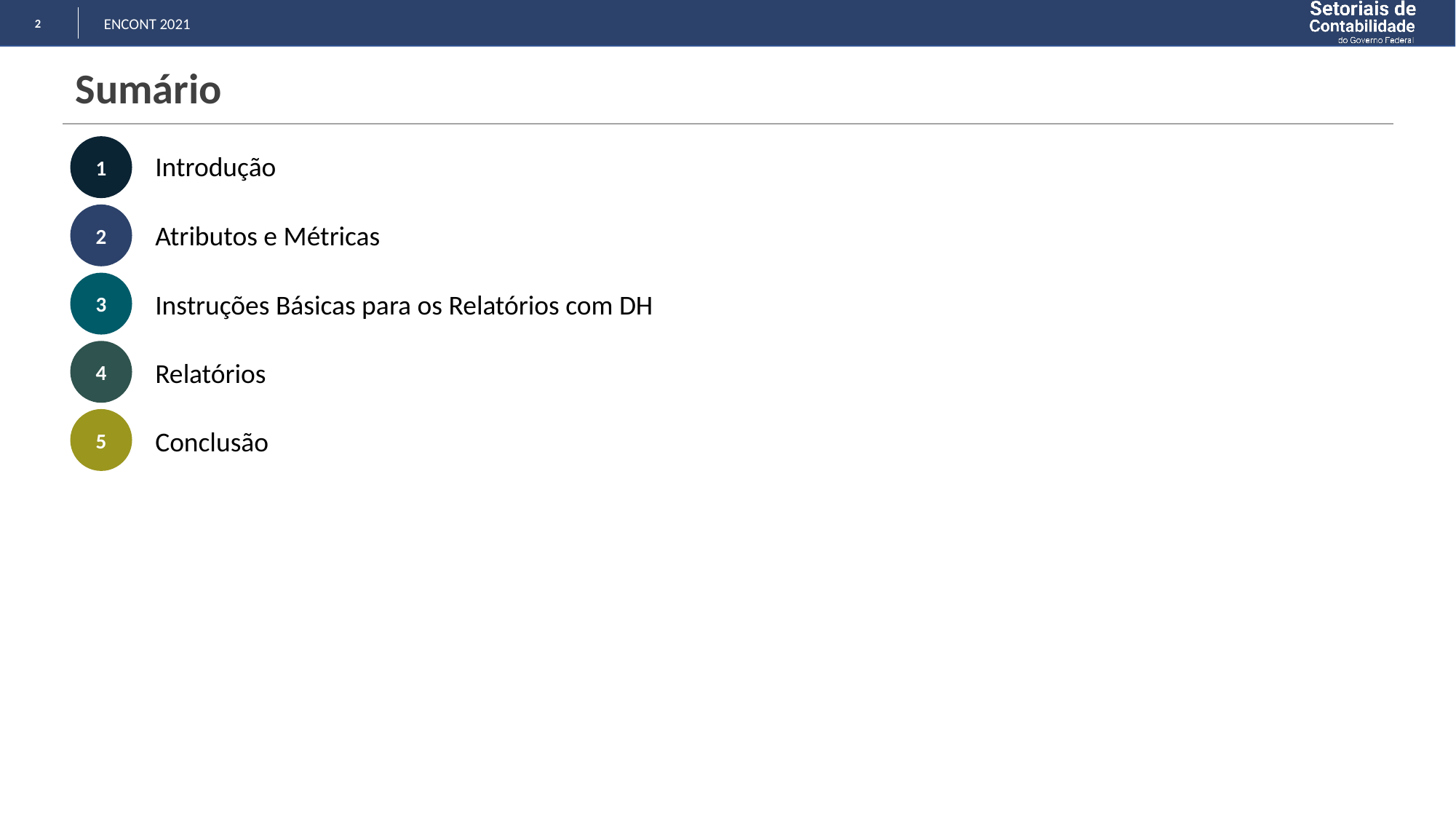

ENCONT 2021
# Sumário
Introdução
Atributos e Métricas
Instruções Básicas para os Relatórios com DH
Relatórios
Conclusão